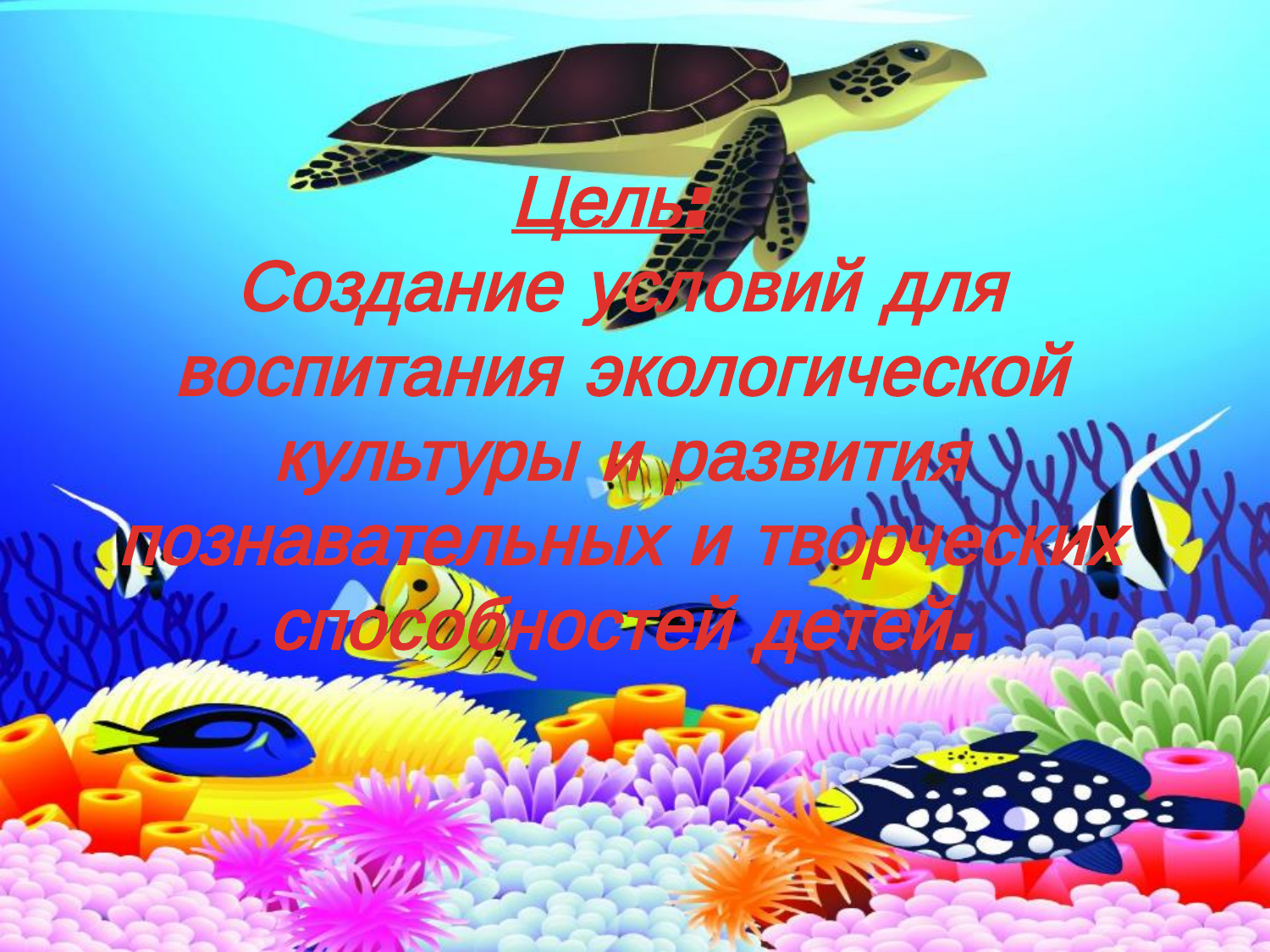

# Цель: Создание условий для воспитания экологической культуры и развития познавательных и творческих способностей детей.